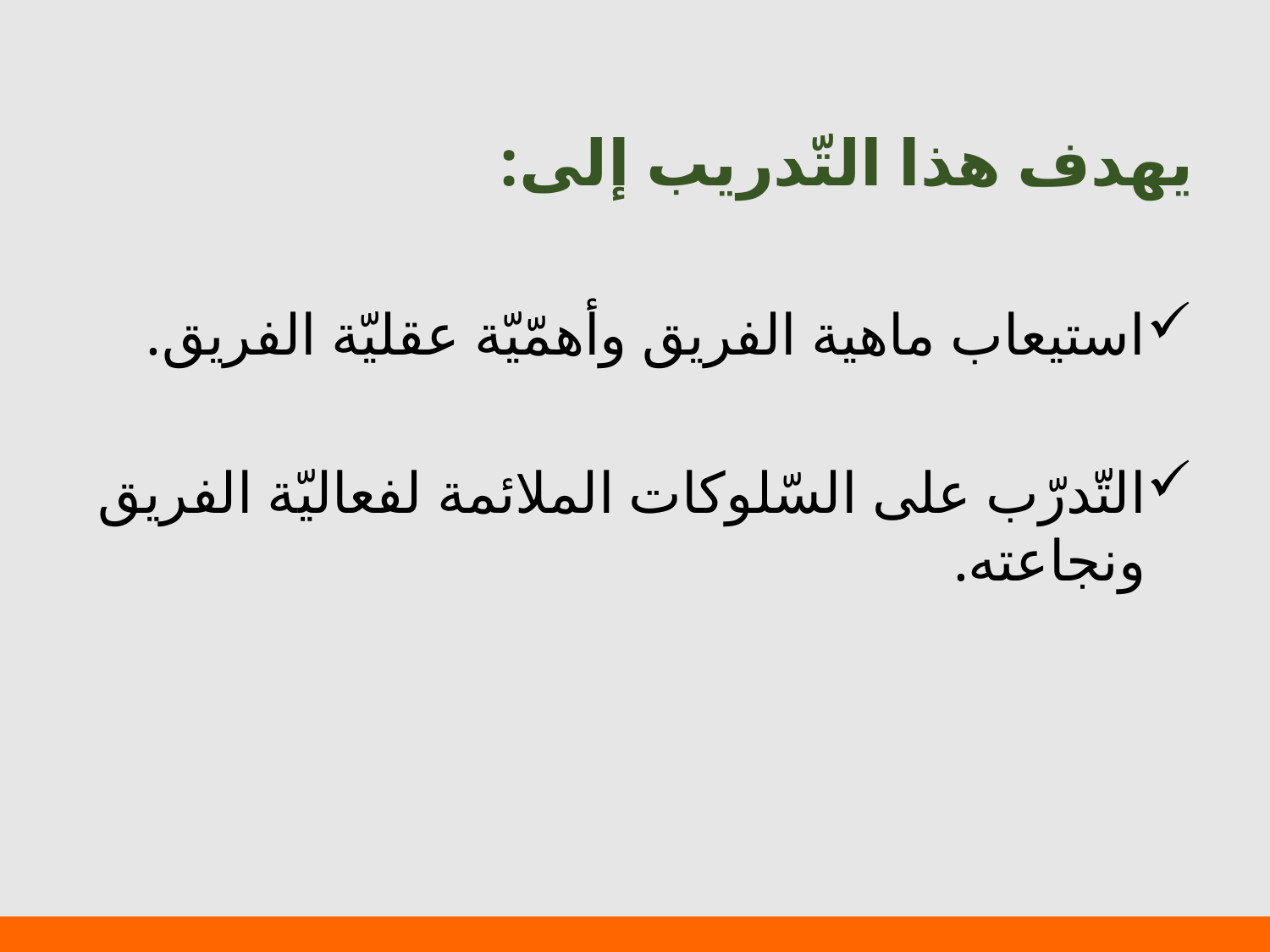

يهدف هذا التّدريب إلى:

استيعاب ماهية الفريق وأهمّيّة عقليّة الفريق.

التّدرّب على السّلوكات الملائمة لفعاليّة الفريق ونجاعته.